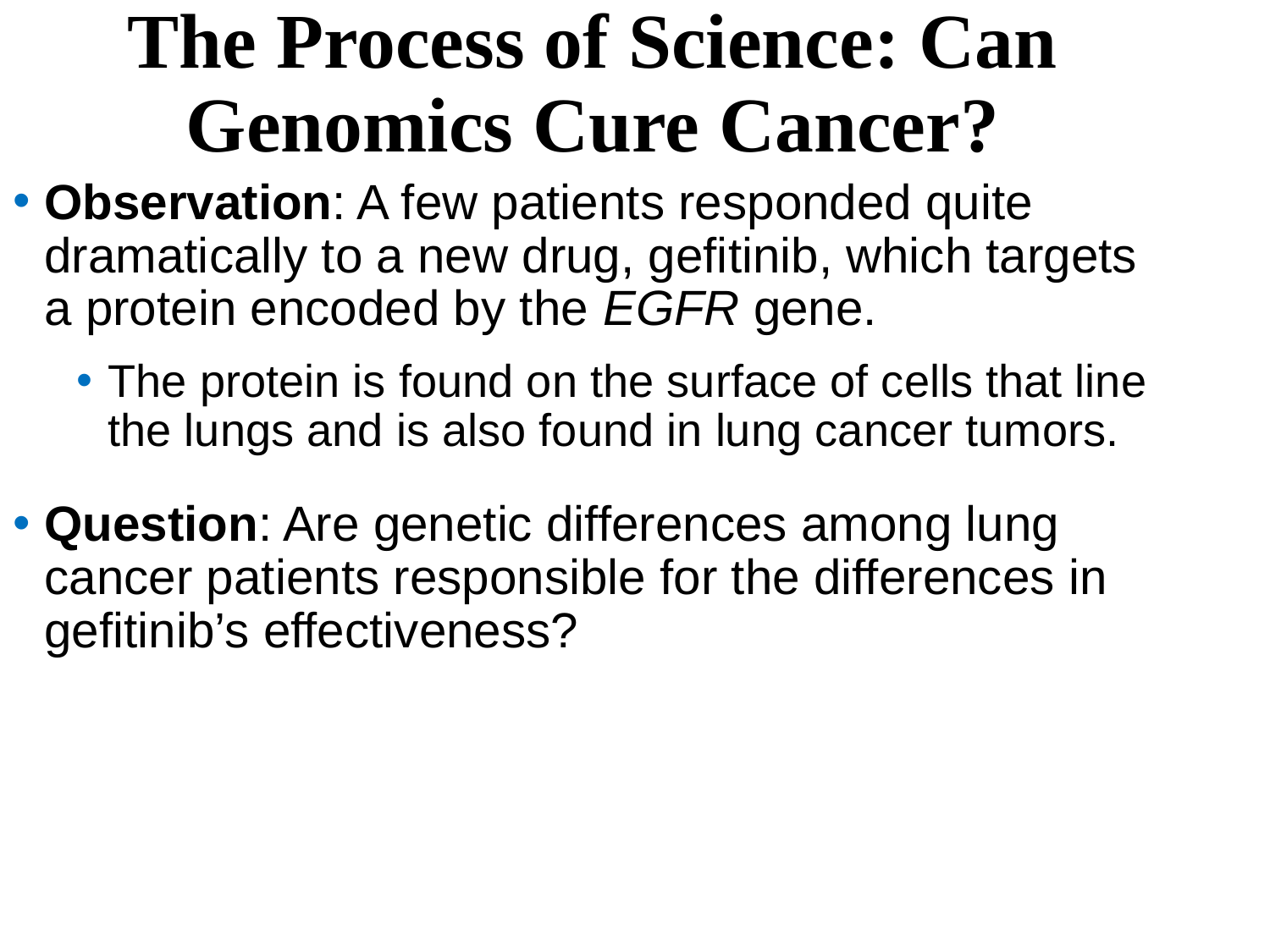

The Process of Science: Can Genomics Cure Cancer?
Observation: A few patients responded quite dramatically to a new drug, gefitinib, which targets a protein encoded by the EGFR gene.
The protein is found on the surface of cells that line the lungs and is also found in lung cancer tumors.
Question: Are genetic differences among lung cancer patients responsible for the differences in gefitinib’s effectiveness?